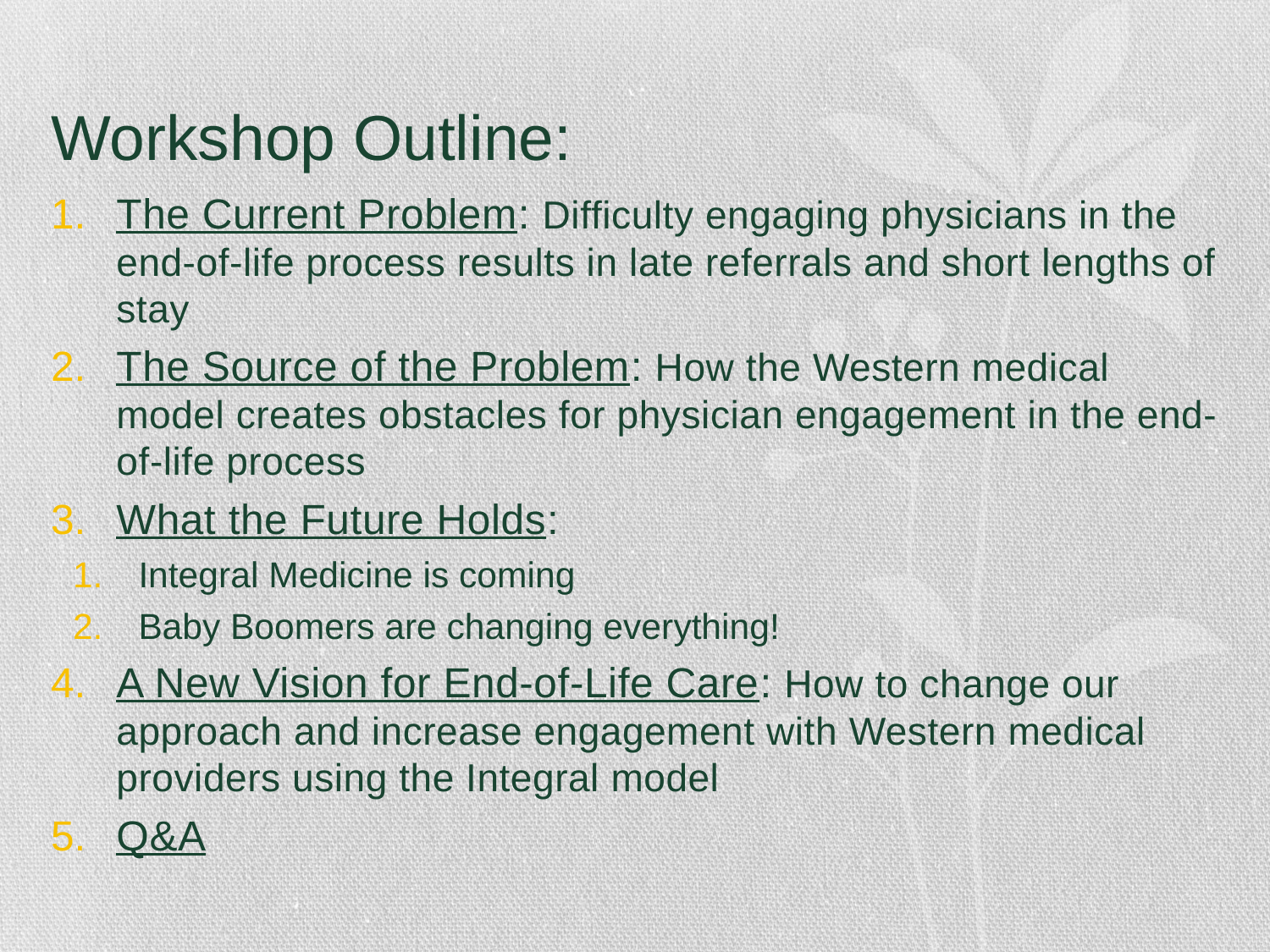

# Workshop Outline:
The Current Problem: Difficulty engaging physicians in the end-of-life process results in late referrals and short lengths of stay
The Source of the Problem: How the Western medical model creates obstacles for physician engagement in the end-of-life process
What the Future Holds:
Integral Medicine is coming
Baby Boomers are changing everything!
A New Vision for End-of-Life Care: How to change our approach and increase engagement with Western medical providers using the Integral model
Q&A